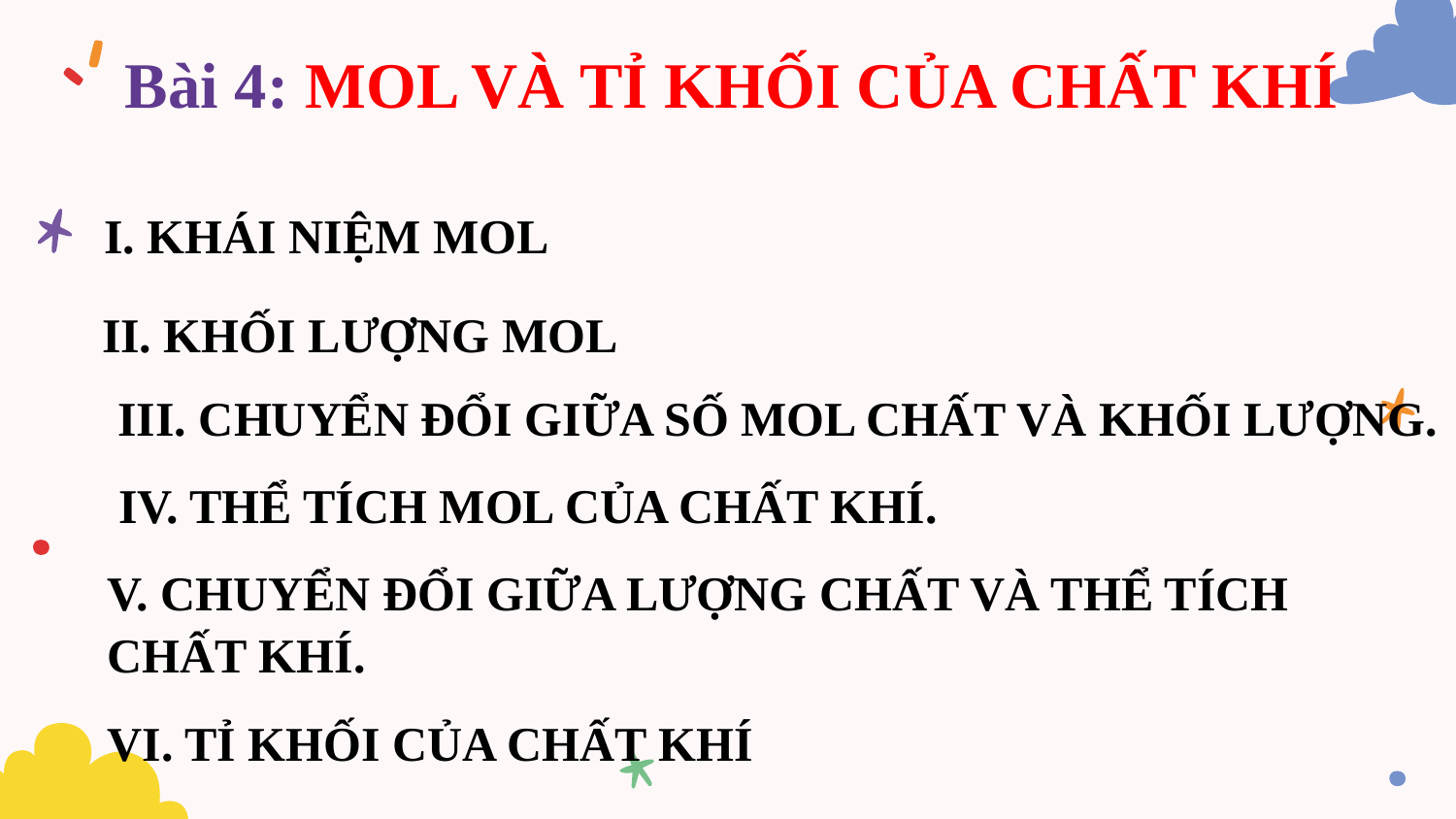

Bài 4: MOL VÀ TỈ KHỐI CỦA CHẤT KHÍ
I. KHÁI NIỆM MOL

II. KHỐI LƯỢNG MOL
III. CHUYỂN ĐỔI GIỮA SỐ MOL CHẤT VÀ KHỐI LƯỢNG.
IV. THỂ TÍCH MOL CỦA CHẤT KHÍ.
V. CHUYỂN ĐỔI GIỮA LƯỢNG CHẤT VÀ THỂ TÍCH CHẤT KHÍ.
VI. TỈ KHỐI CỦA CHẤT KHÍ